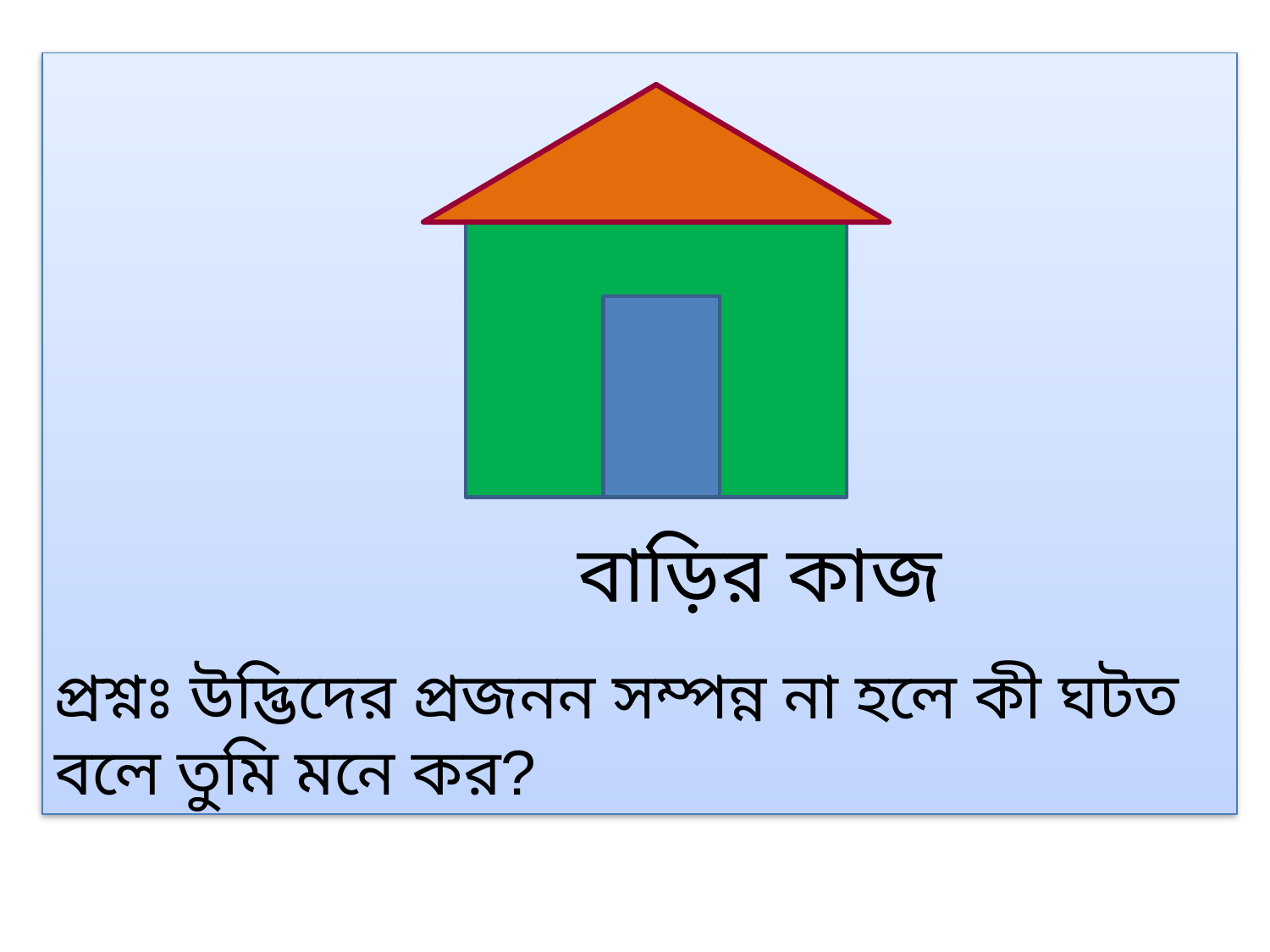

বাড়ির কাজ

প্রশ্নঃ উদ্ভিদের প্রজনন সম্পন্ন না হলে কী ঘটত বলে তুমি মনে কর?